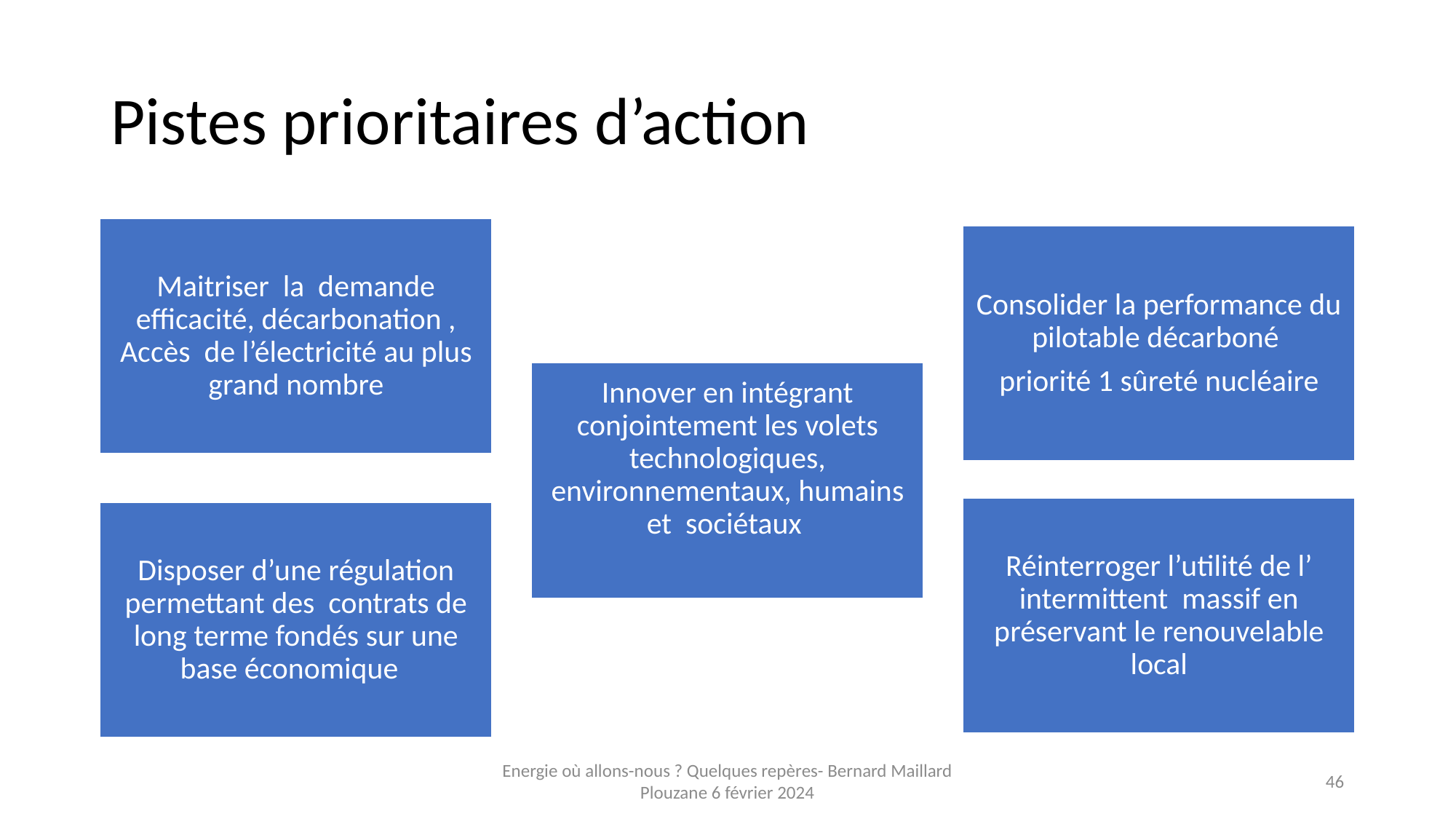

# Pistes prioritaires d’action
Disposer d’une régulation permettant des  contrats de long terme fondés sur une base économique
Maitriser  la  demande efficacité, décarbonation , Accès  de l’électricité au plus grand nombre
Réinterroger l’utilité de l’ intermittent  massif en préservant le renouvelable local
Innover en intégrant conjointement les volets technologiques, environnementaux, humains et  sociétaux

Consolider la performance du pilotable décarboné
priorité 1 sûreté nucléaire
Energie où allons-nous ? Quelques repères- Bernard Maillard Plouzane 6 février 2024
46